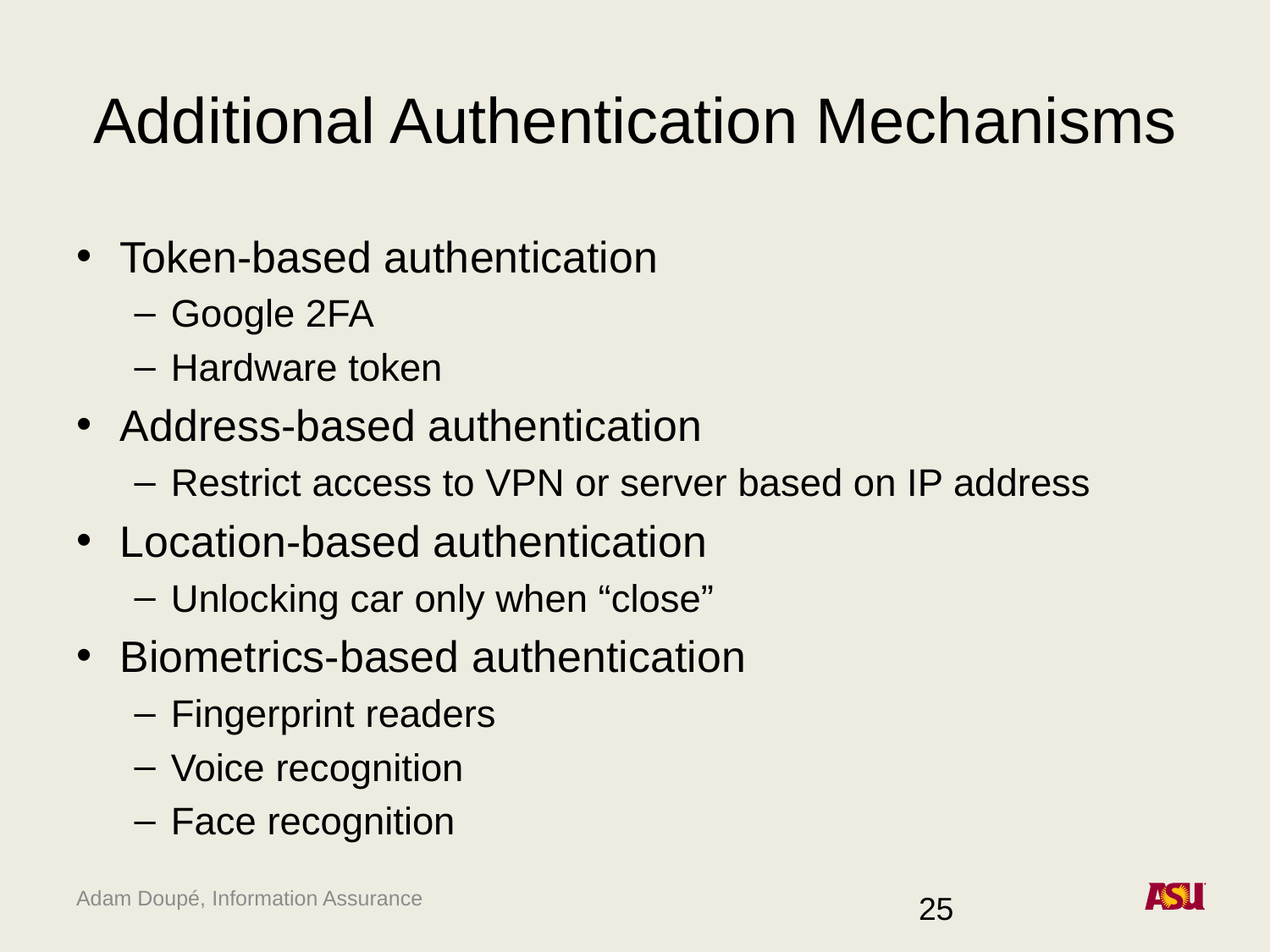

# Additional Authentication Mechanisms
Token-based authentication
Google 2FA
Hardware token
Address-based authentication
Restrict access to VPN or server based on IP address
Location-based authentication
Unlocking car only when “close”
Biometrics-based authentication
Fingerprint readers
Voice recognition
Face recognition

25